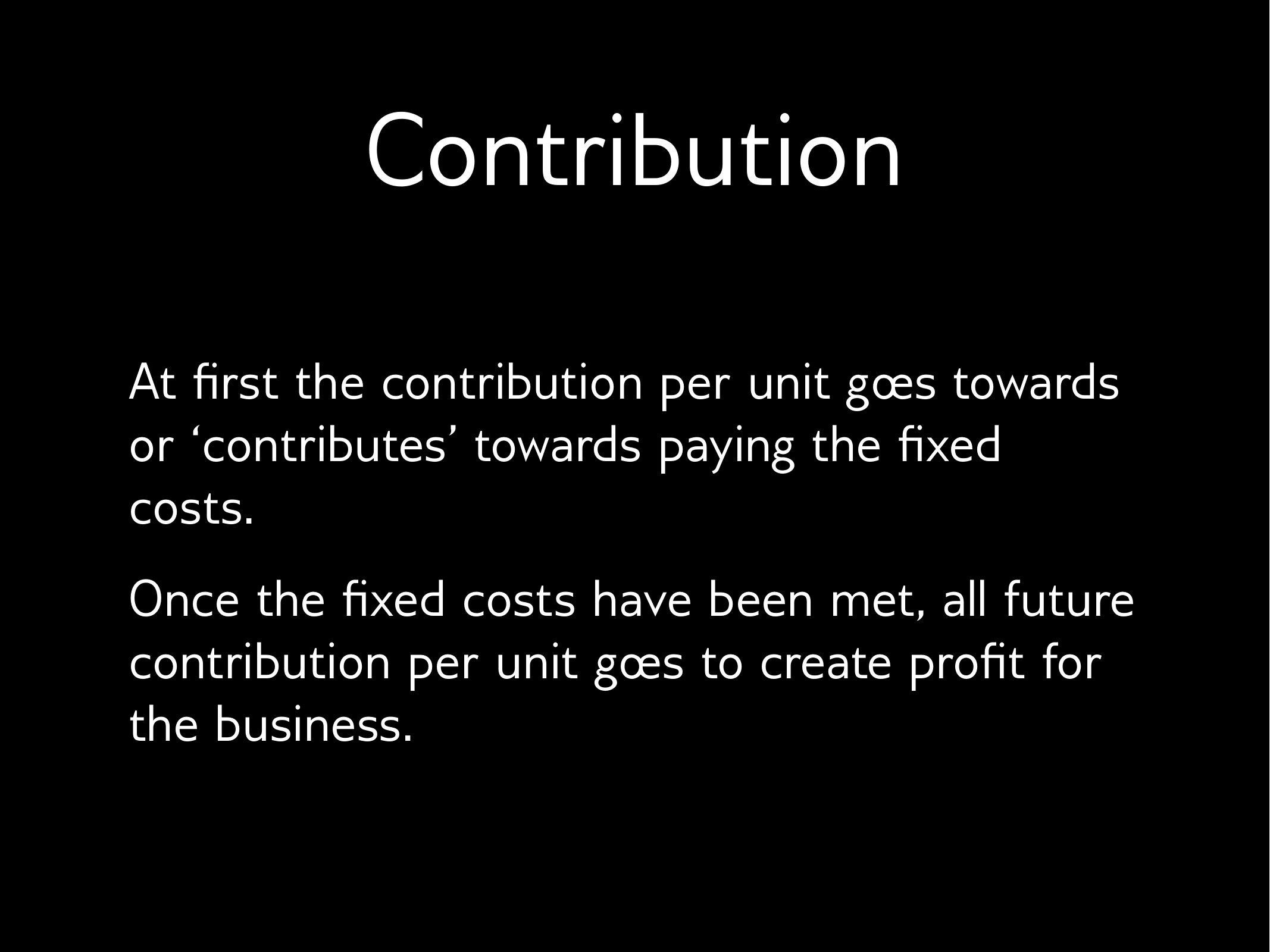

# Contribution
At first the contribution per unit goes towards or ‘contributes’ towards paying the fixed costs.
Once the fixed costs have been met, all future contribution per unit goes to create profit for the business.